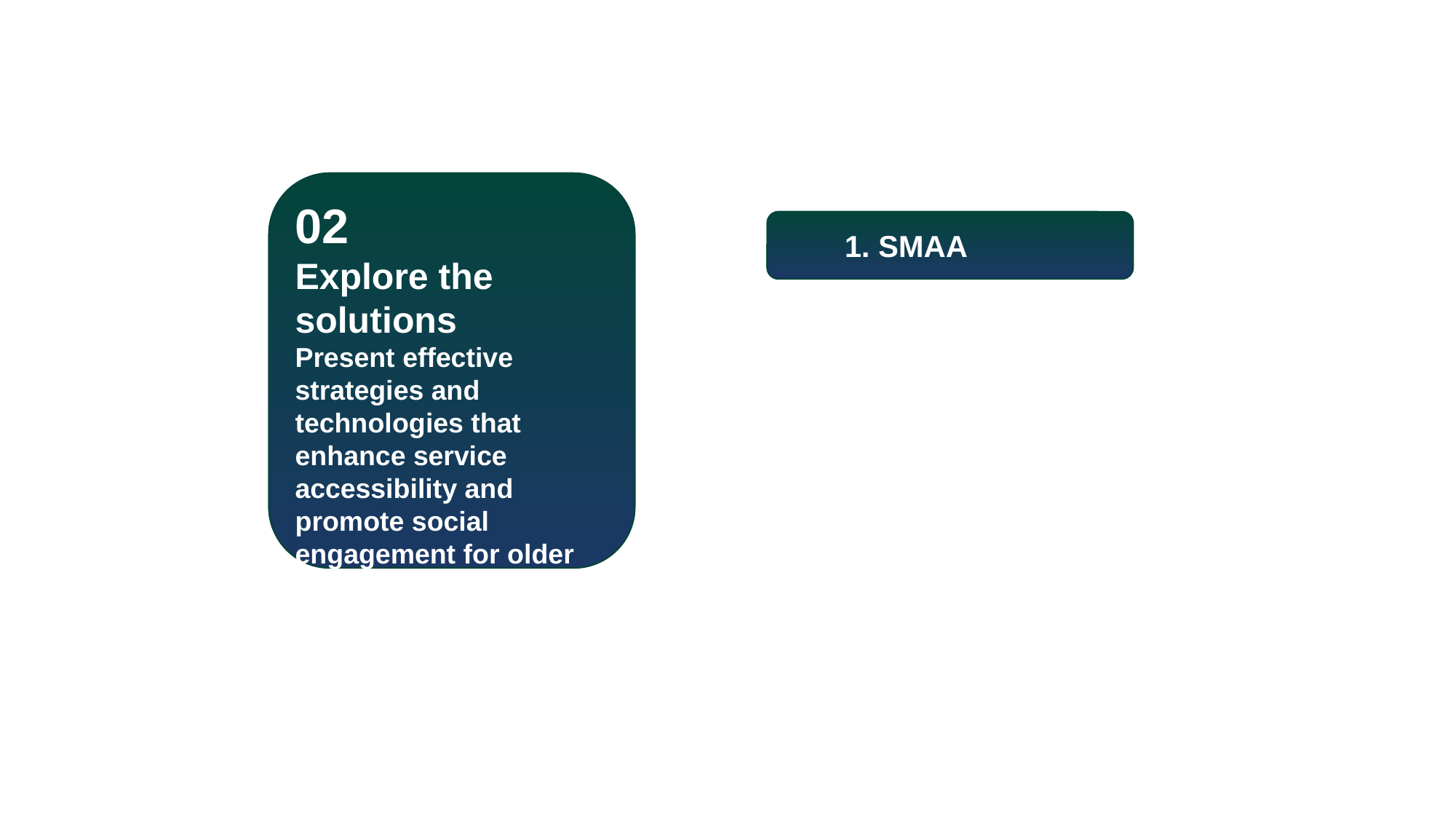

02
Explore the solutions
Present effective strategies and technologies that enhance service accessibility and promote social engagement for older adults.

1. SMAA
2. Seniors Plus
3. EAAA